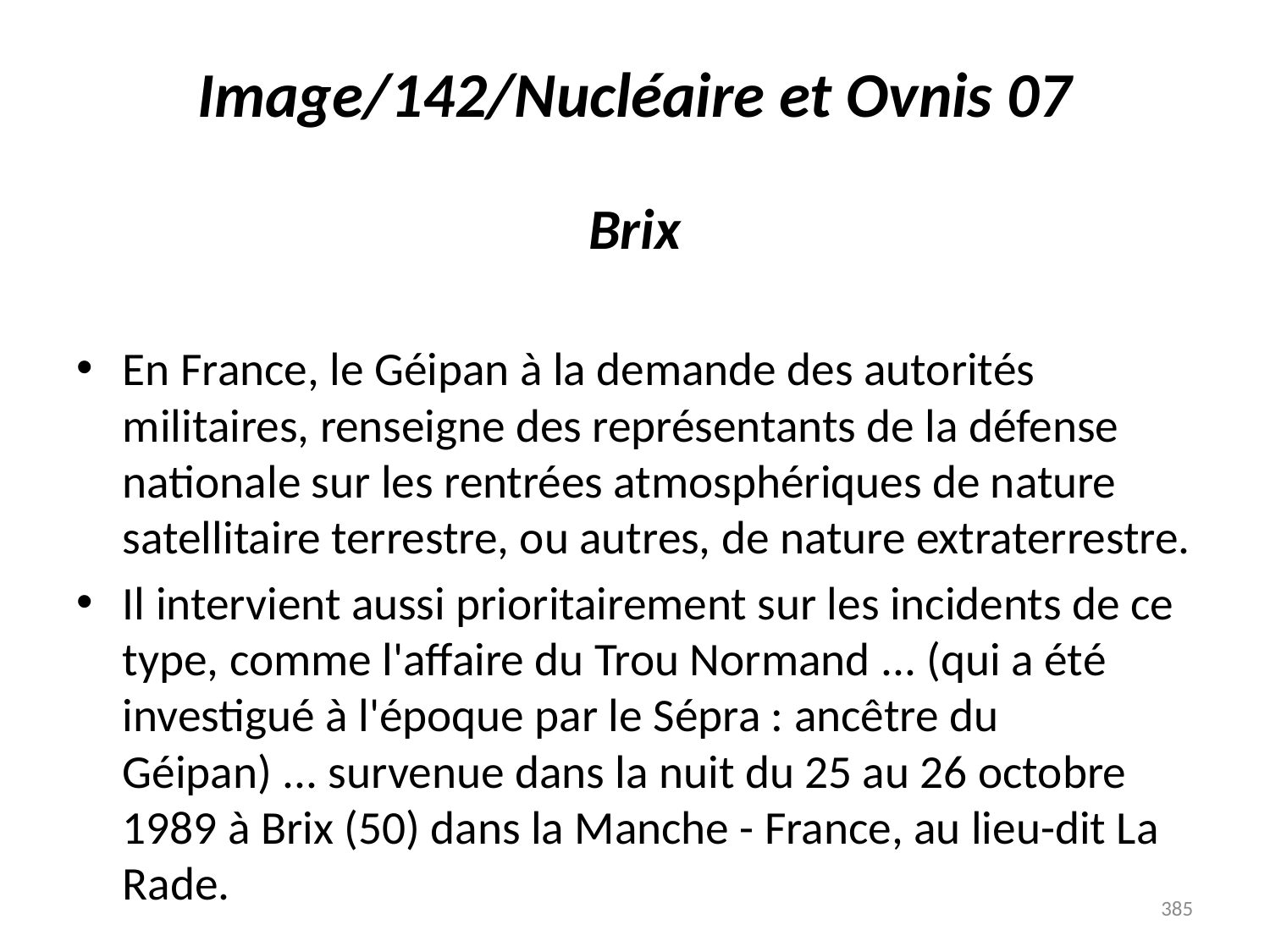

# Image/142/Nucléaire et Ovnis 07
Brix
En France, le Géipan à la demande des autorités militaires, renseigne des représentants de la défense nationale sur les rentrées atmosphériques de nature satellitaire terrestre, ou autres, de nature extraterrestre.
Il intervient aussi prioritairement sur les incidents de ce type, comme l'affaire du Trou Normand ... (qui a été investigué à l'époque par le Sépra : ancêtre du Géipan) ... survenue dans la nuit du 25 au 26 octobre 1989 à Brix (50) dans la Manche - France, au lieu-dit La Rade.
385